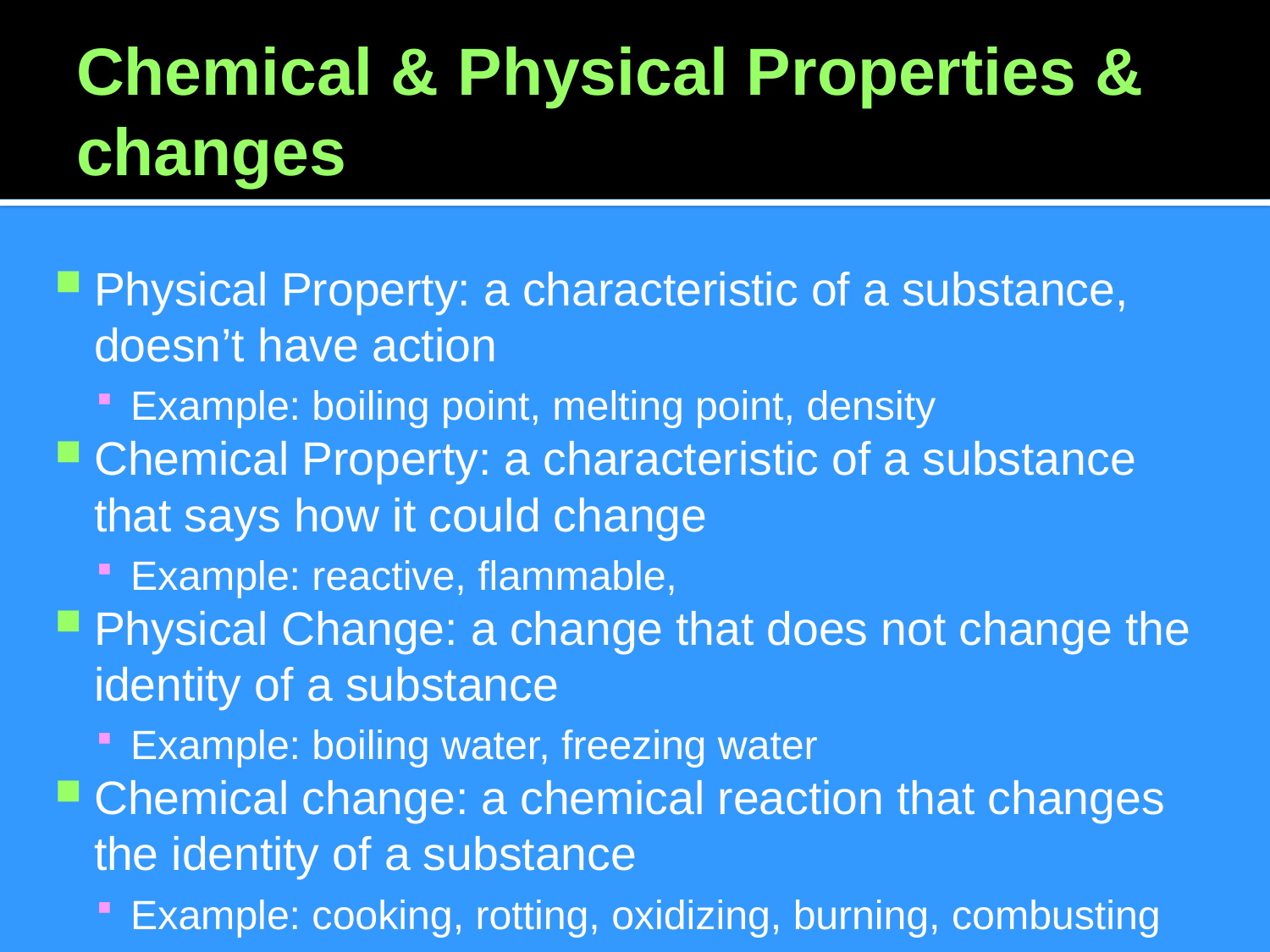

# Chemical & Physical Properties & changes
Physical Property: a characteristic of a substance, doesn’t have action
Example: boiling point, melting point, density
Chemical Property: a characteristic of a substance that says how it could change
Example: reactive, flammable,
Physical Change: a change that does not change the identity of a substance
Example: boiling water, freezing water
Chemical change: a chemical reaction that changes the identity of a substance
Example: cooking, rotting, oxidizing, burning, combusting